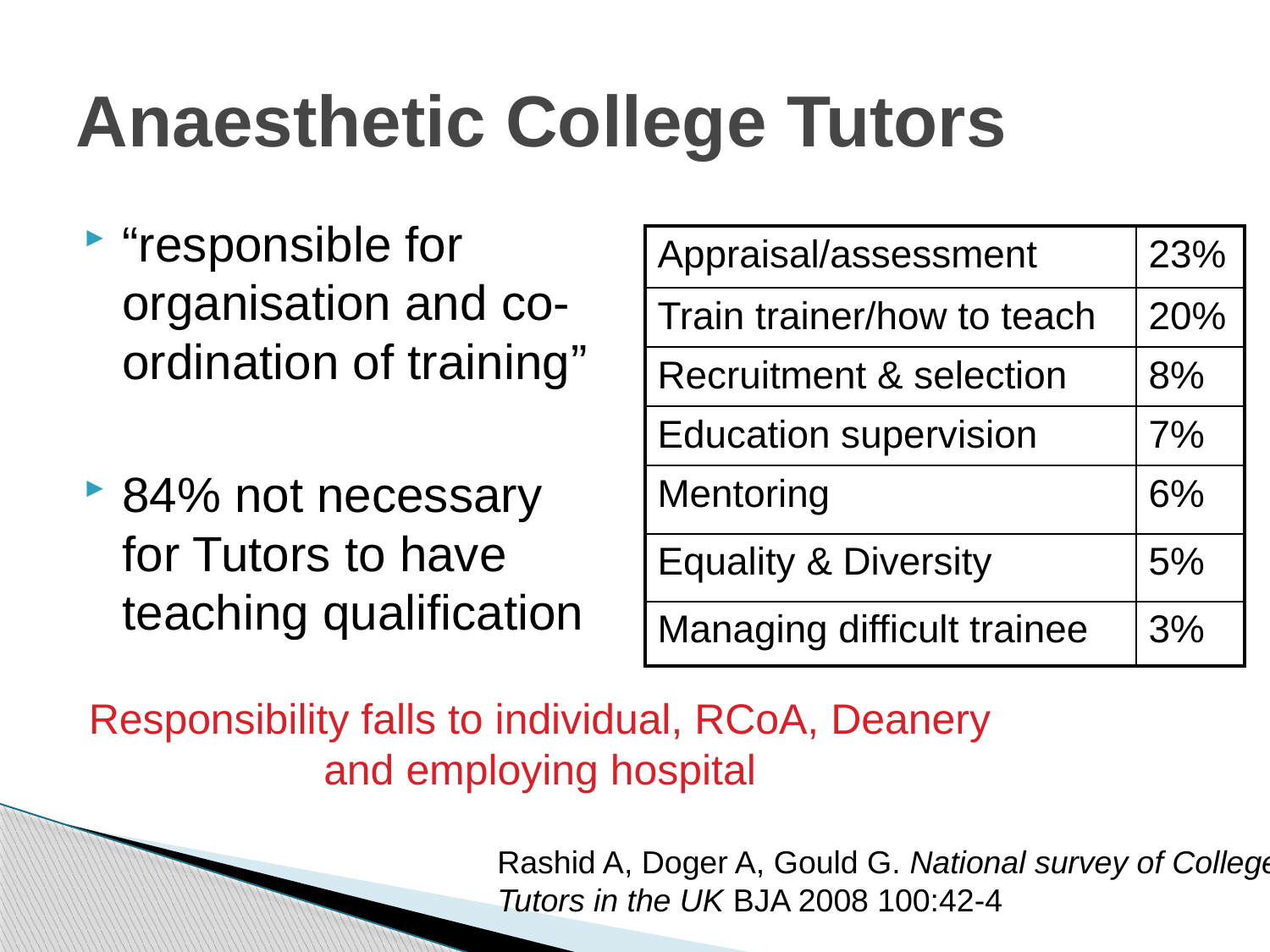

# Anaesthetic College Tutors
“responsible for organisation and co-ordination of training”

84% not necessary for Tutors to have teaching qualification

| Appraisal/assessment | 23% |
| --- | --- |
| Train trainer/how to teach | 20% |
| Recruitment & selection | 8% |
| Education supervision | 7% |
| Mentoring | 6% |
| Equality & Diversity | 5% |
| Managing difficult trainee | 3% |
Responsibility falls to individual, RCoA, Deanery and employing hospital
Rashid A, Doger A, Gould G. National survey of College Tutors in the UK BJA 2008 100:42-4